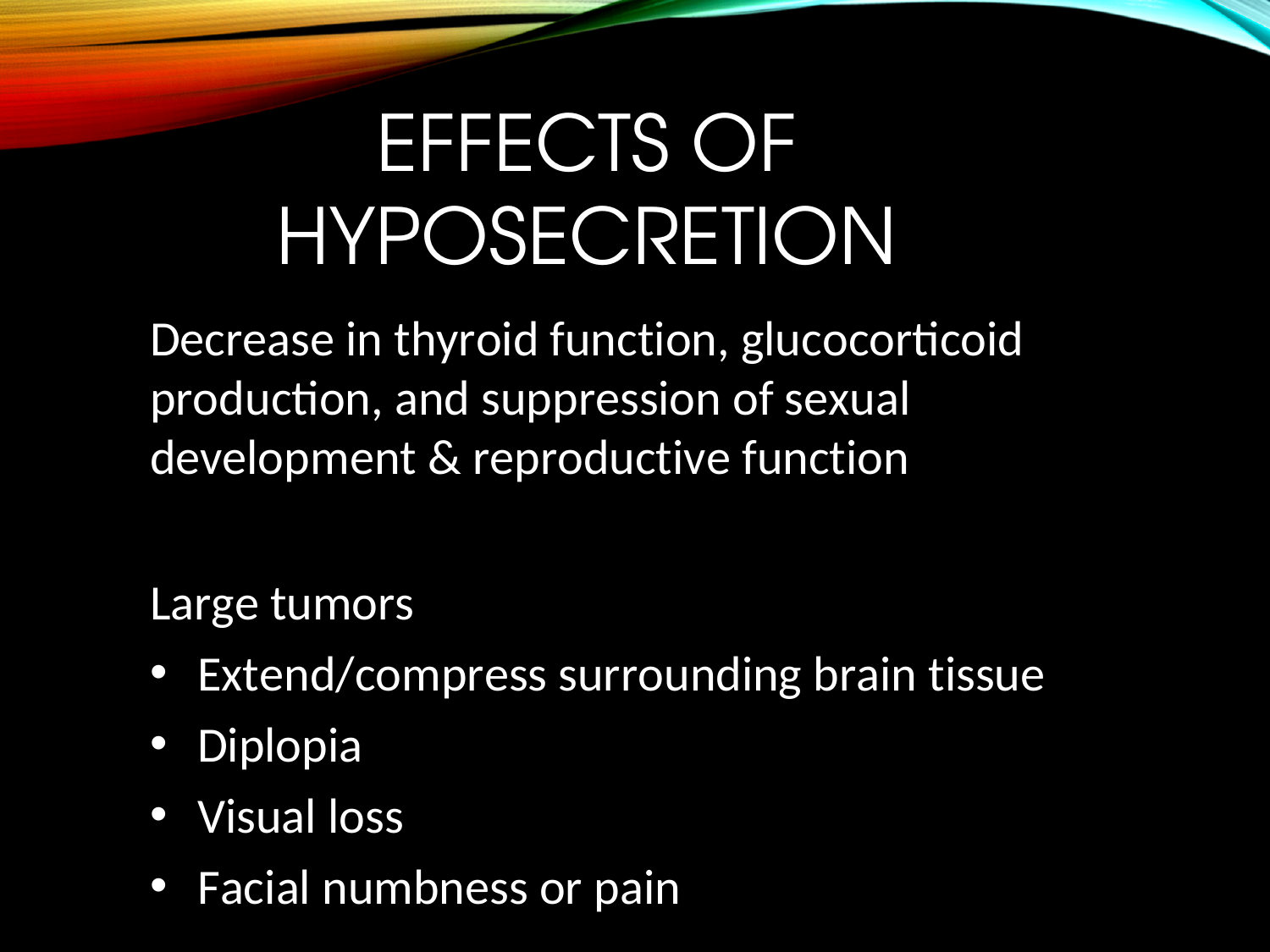

# Effects of Hyposecretion
Decrease in thyroid function, glucocorticoid production, and suppression of sexual        development & reproductive function

Large tumors
Extend/compress surrounding brain tissue
Diplopia
Visual loss
Facial numbness or pain